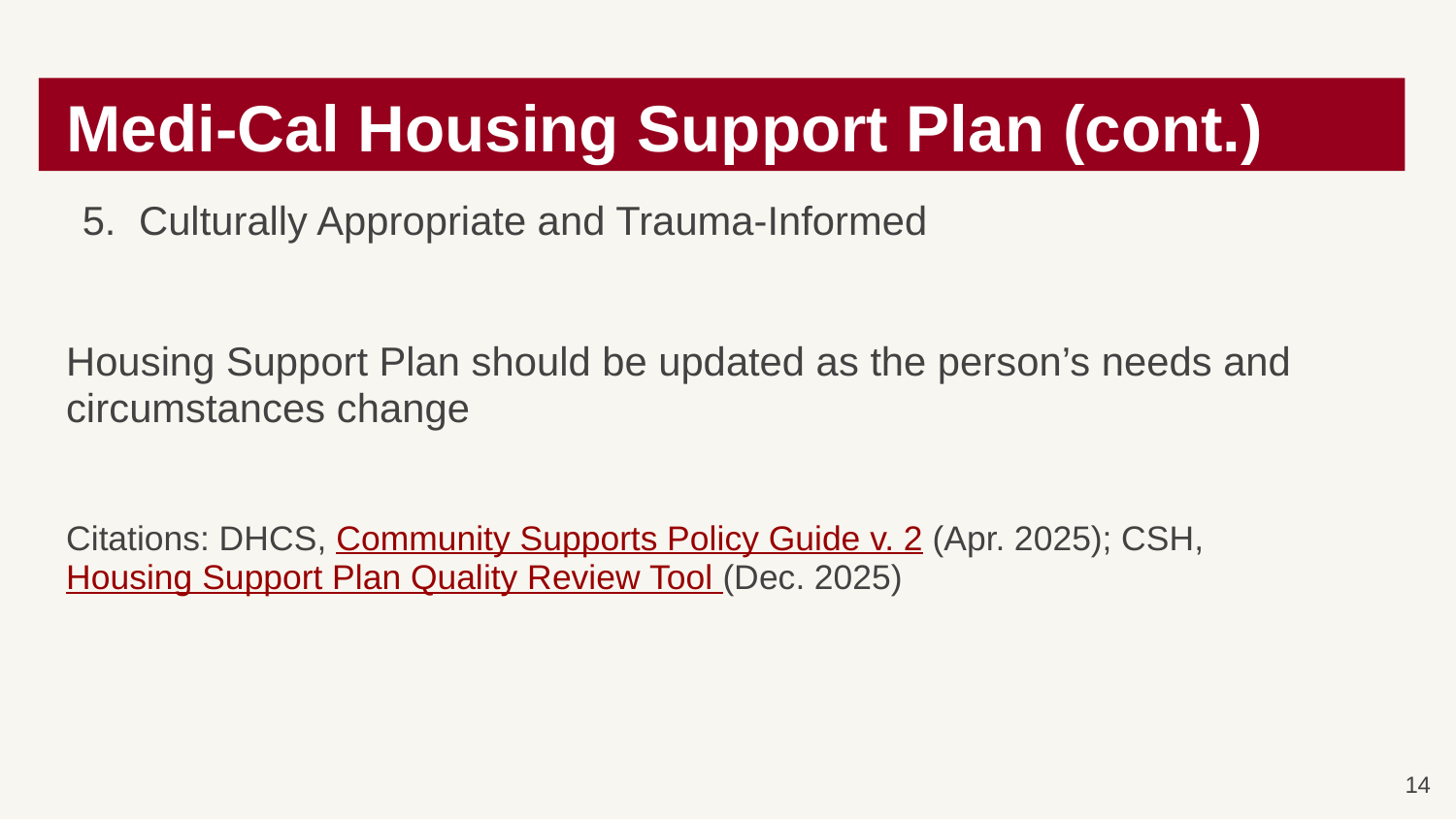

# Medi-Cal Housing Support Plan (cont.)
Culturally Appropriate and Trauma-Informed

Housing Support Plan should be updated as the person’s needs and circumstances change

Citations: DHCS, Community Supports Policy Guide v. 2 (Apr. 2025); CSH, Housing Support Plan Quality Review Tool (Dec. 2025)
14